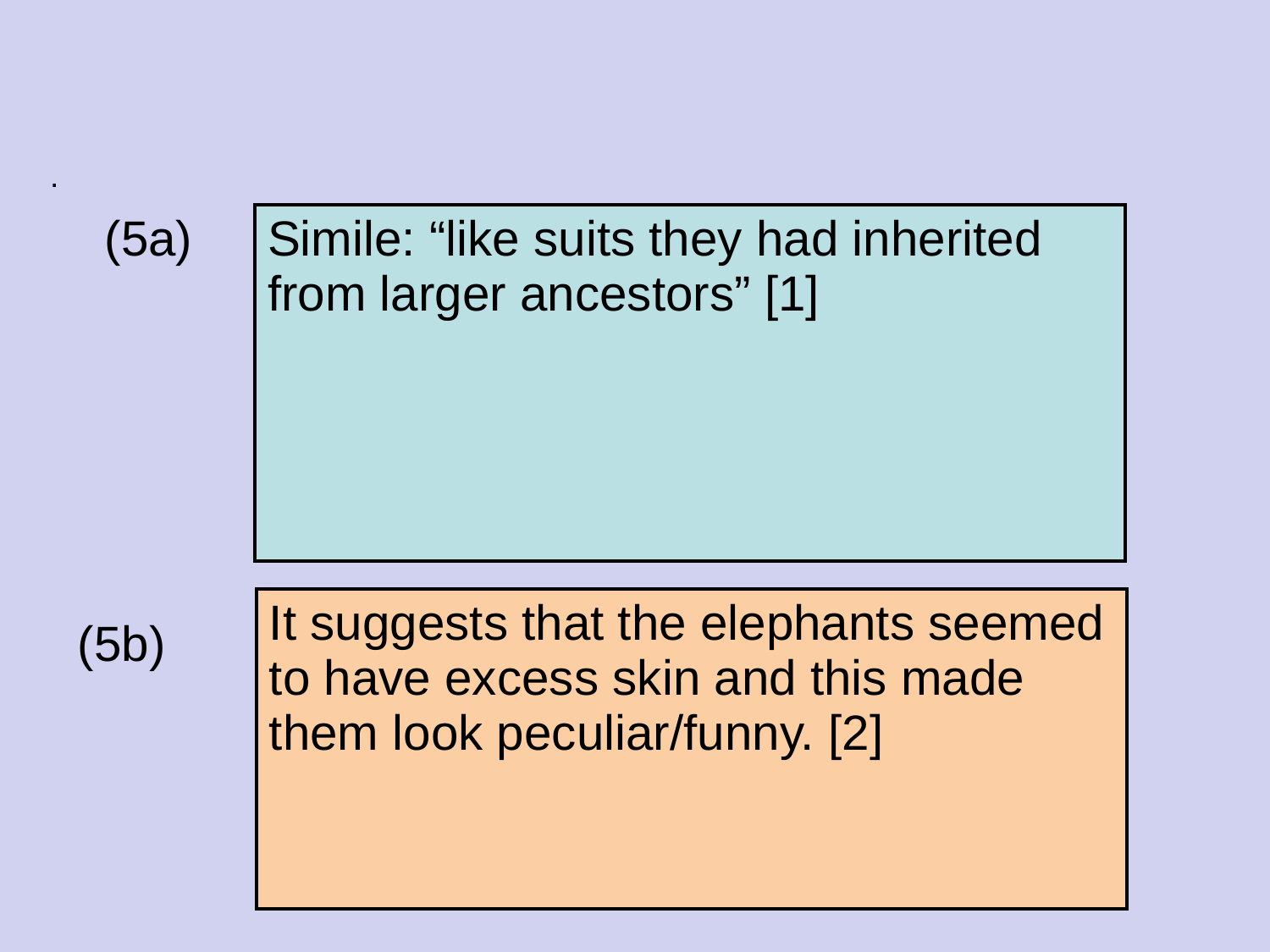

#
.
(5a)
| Simile: “like suits they had inherited from larger ancestors” [1] |
| --- |

| It suggests that the elephants seemed to have excess skin and this made them look peculiar/funny. [2] |
| --- |
(5b)